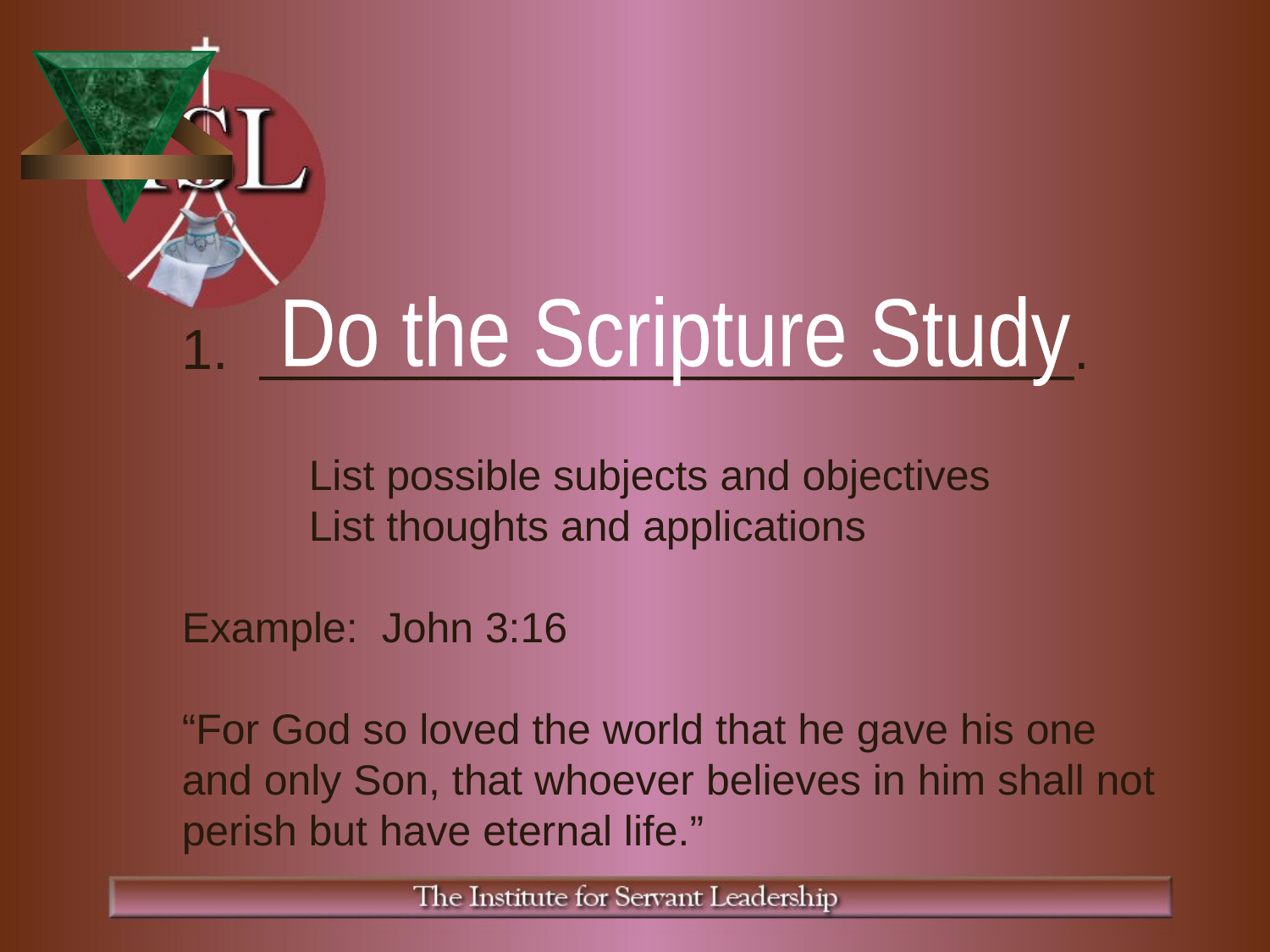

Do the Scripture Study
1.  __________________________.

	List possible subjects and objectives
	List thoughts and applications

Example:  John 3:16

“For God so loved the world that he gave his one and only Son, that whoever believes in him shall not perish but have eternal life.”